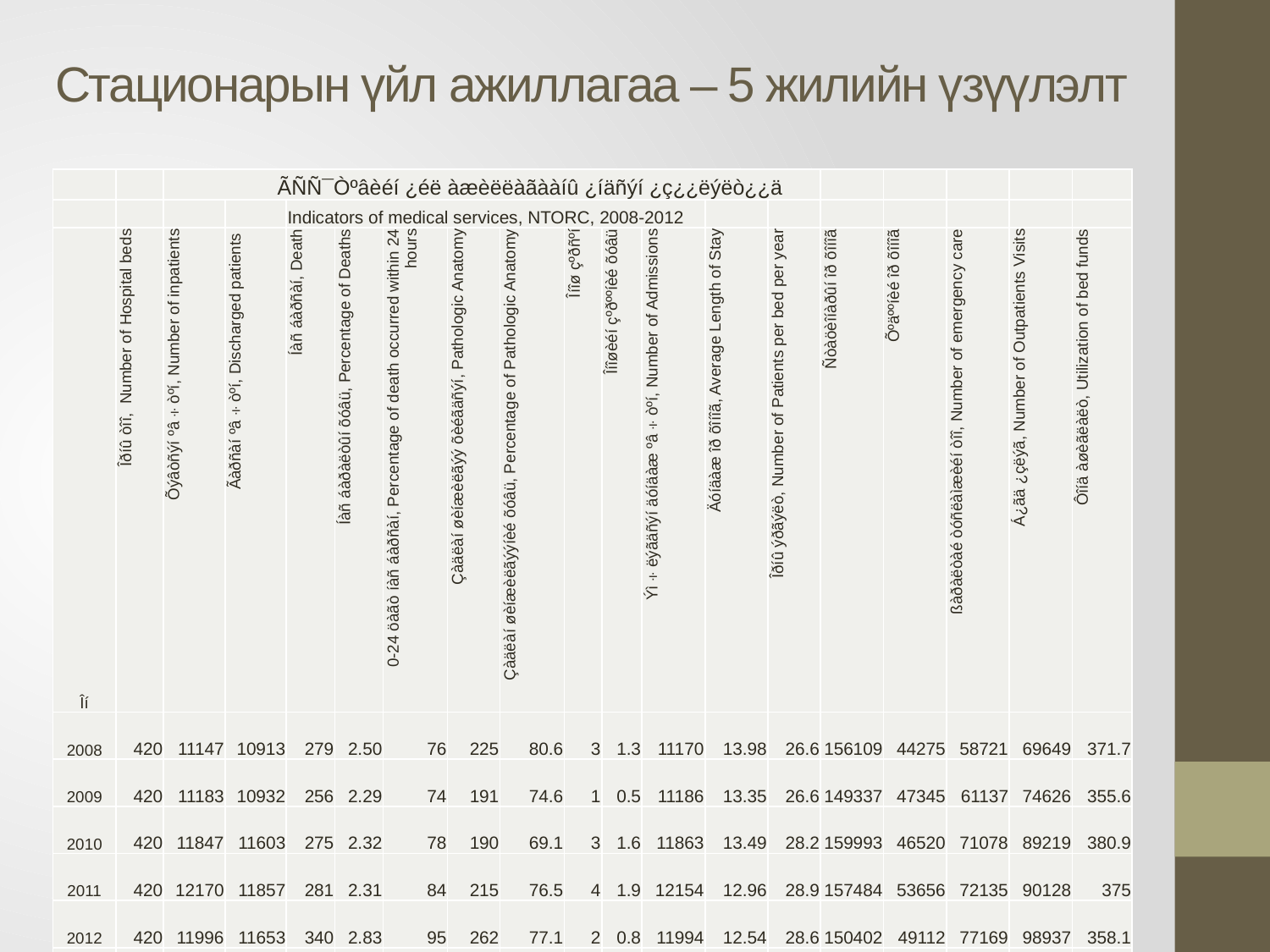

# Стационарын үйл ажиллагаа – 5 жилийн үзүүлэлт
|  |  | ÃÑÑ¯Òºâèéí ¿éë àæèëëàãààíû ¿íäñýí ¿ç¿¿ëýëò¿¿ä |  |  |  |  |  |  |  |  |  |  |  |  |  |  |  |  |
| --- | --- | --- | --- | --- | --- | --- | --- | --- | --- | --- | --- | --- | --- | --- | --- | --- | --- | --- |
|  |  |  |  | Indicators of medical services, NTORC, 2008-2012 |  |  |  |  |  |  |  |  |  |  |  |  |  |  |
| Îí | Îðíû òîî, Number of Hospital beds | Õýâòñýí ºâ÷òºí, Number of inpatients | Ãàðñàí ºâ÷òºí, Discharged patients | Íàñ áàðñàí, Death | Íàñ áàðàëòûí õóâü, Percentage of Deaths | 0-24 öàãò íàñ áàðñàí, Percentage of death occurred within 24 hours | Çàäëàí øèíæèëãýý õèéãäñýí, Pathologic Anatomy | Çàäëàí øèíæèëãýýíèé õóâü, Percentage of Pathologic Anatomy | Îíîø çºðñºí | Îíîøèéí çºðººíèé õóâü | Ýì÷ëýãäñýí äóíäàæ ºâ÷òºí, Number of Admissions | Äóíäàæ îð õîíîã, Average Length of Stay | Îðíû ýðãýëò, Number of Patients per bed per year | Ñòàöèîíàðûí îð õîíîã | Õºäººíèé îð õîíîã | ßàðàëòàé òóñëàìæèéí òîî, Number of emergency care | Á¿ãä ¿çëýã, Number of Outpatients Visits | Ôîíä àøèãëàëò, Utilization of bed funds |
| 2008 | 420 | 11147 | 10913 | 279 | 2.50 | 76 | 225 | 80.6 | 3 | 1.3 | 11170 | 13.98 | 26.6 | 156109 | 44275 | 58721 | 69649 | 371.7 |
| 2009 | 420 | 11183 | 10932 | 256 | 2.29 | 74 | 191 | 74.6 | 1 | 0.5 | 11186 | 13.35 | 26.6 | 149337 | 47345 | 61137 | 74626 | 355.6 |
| 2010 | 420 | 11847 | 11603 | 275 | 2.32 | 78 | 190 | 69.1 | 3 | 1.6 | 11863 | 13.49 | 28.2 | 159993 | 46520 | 71078 | 89219 | 380.9 |
| 2011 | 420 | 12170 | 11857 | 281 | 2.31 | 84 | 215 | 76.5 | 4 | 1.9 | 12154 | 12.96 | 28.9 | 157484 | 53656 | 72135 | 90128 | 375 |
| 2012 | 420 | 11996 | 11653 | 340 | 2.83 | 95 | 262 | 77.1 | 2 | 0.8 | 11994 | 12.54 | 28.6 | 150402 | 49112 | 77169 | 98937 | 358.1 |
| Á¿ãä | 2100 | 58343 | 56958 | 1431 | 12.3 | 407 | 1083 | 377.9 | 13 | 6.1 | 58366 | 66.32 | 138.9 | 773325 | 240908 | 340240 | 422559 | 1841.3 |
| 5 æèëèéí äóíäàæ | 420 | 11669 | 11392 | 286 | 2.45 | 81.4 | 216.6 | 75.58 | 2.6 | 1.2 | 11673 | 13.264 | 27.78 | 154665 | 48182 | 68048 | 84512 | 368.26 |